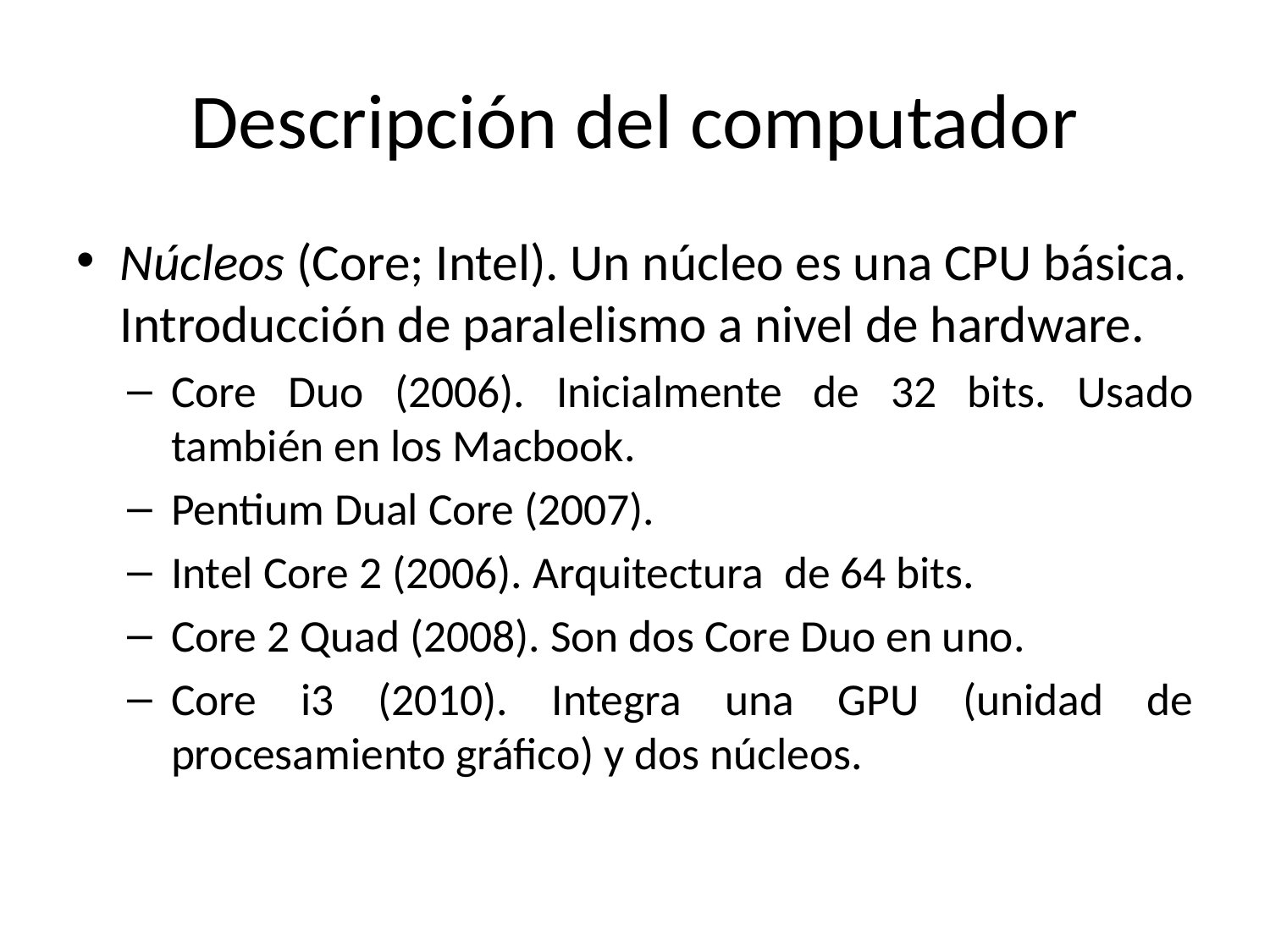

# Descripción del computador
Núcleos (Core; Intel). Un núcleo es una CPU básica. Introducción de paralelismo a nivel de hardware.
Core Duo (2006). Inicialmente de 32 bits. Usado también en los Macbook.
Pentium Dual Core (2007).
Intel Core 2 (2006). Arquitectura  de 64 bits.
Core 2 Quad (2008). Son dos Core Duo en uno.
Core i3 (2010). Integra una GPU (unidad de procesamiento gráfico) y dos núcleos.